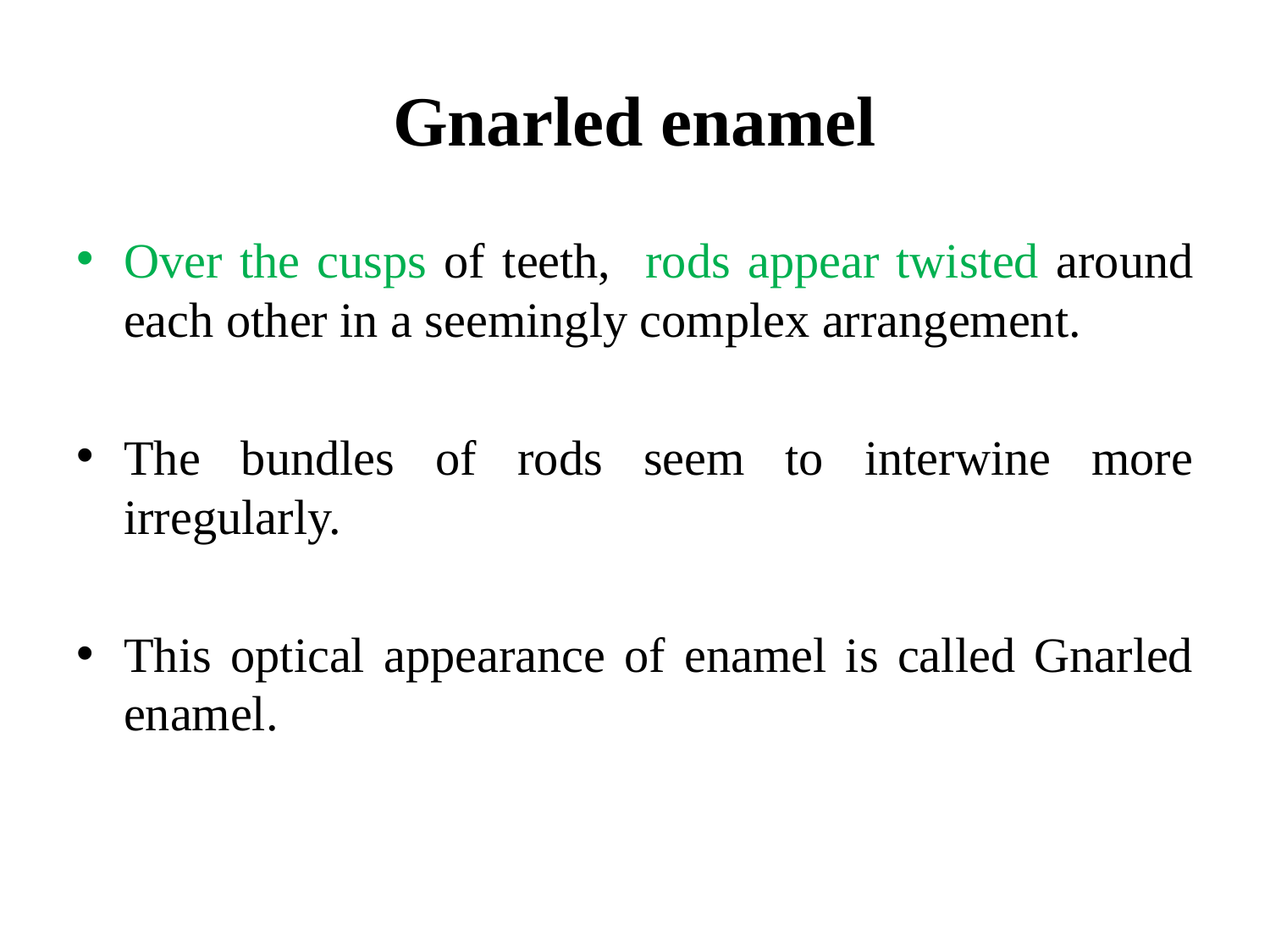

# Gnarled enamel
Over the cusps of teeth,  rods appear twisted around each other in a seemingly complex arrangement.

The bundles of rods seem to interwine more irregularly.

This optical appearance of enamel is called Gnarled enamel.